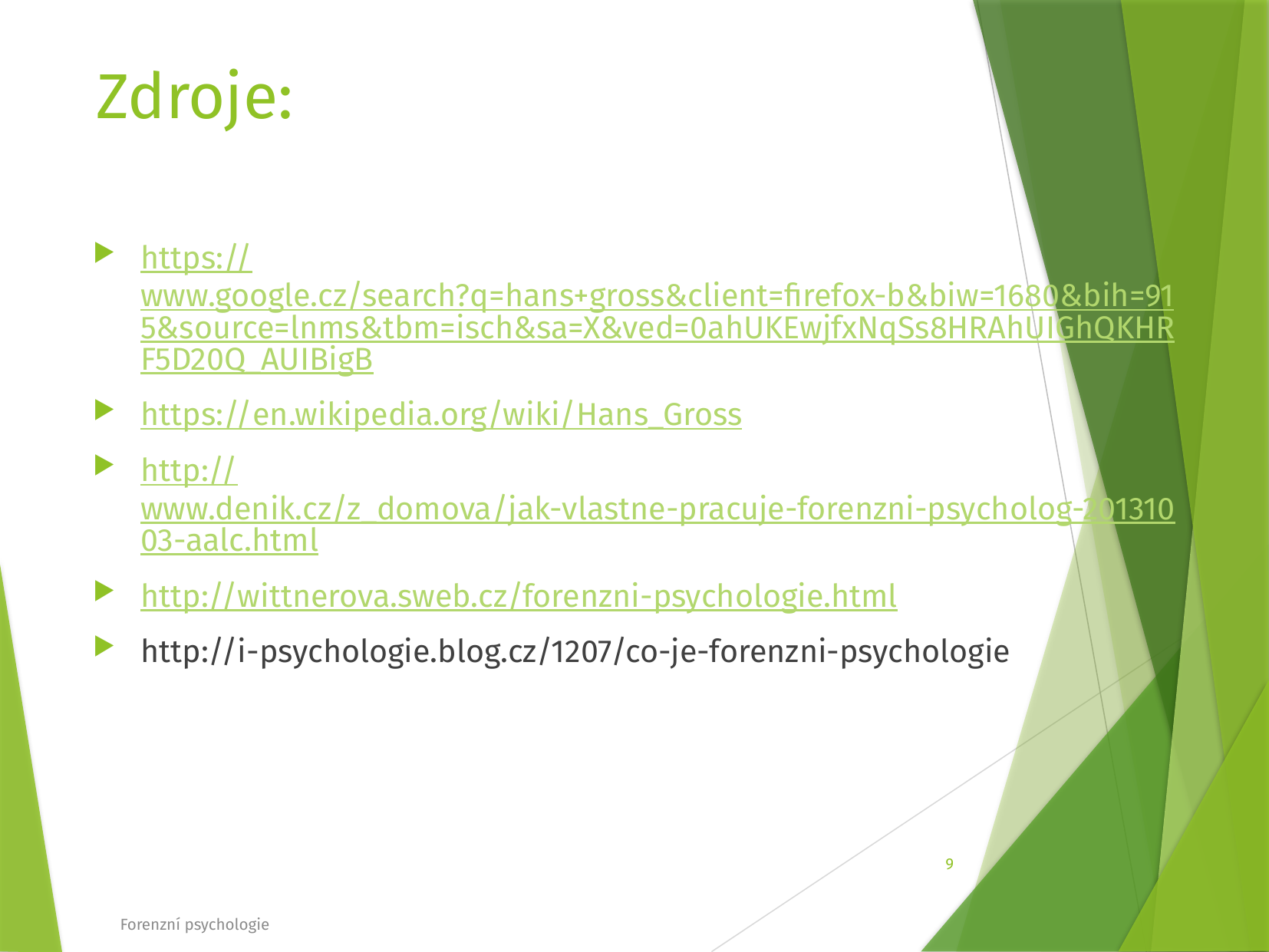

# Zdroje:
https://www.google.cz/search?q=hans+gross&client=firefox-b&biw=1680&bih=915&source=lnms&tbm=isch&sa=X&ved=0ahUKEwjfxNqSs8HRAhUIGhQKHRF5D20Q_AUIBigB
https://en.wikipedia.org/wiki/Hans_Gross
http://www.denik.cz/z_domova/jak-vlastne-pracuje-forenzni-psycholog-20131003-aalc.html
http://wittnerova.sweb.cz/forenzni-psychologie.html
http://i-psychologie.blog.cz/1207/co-je-forenzni-psychologie
9
Forenzní psychologie